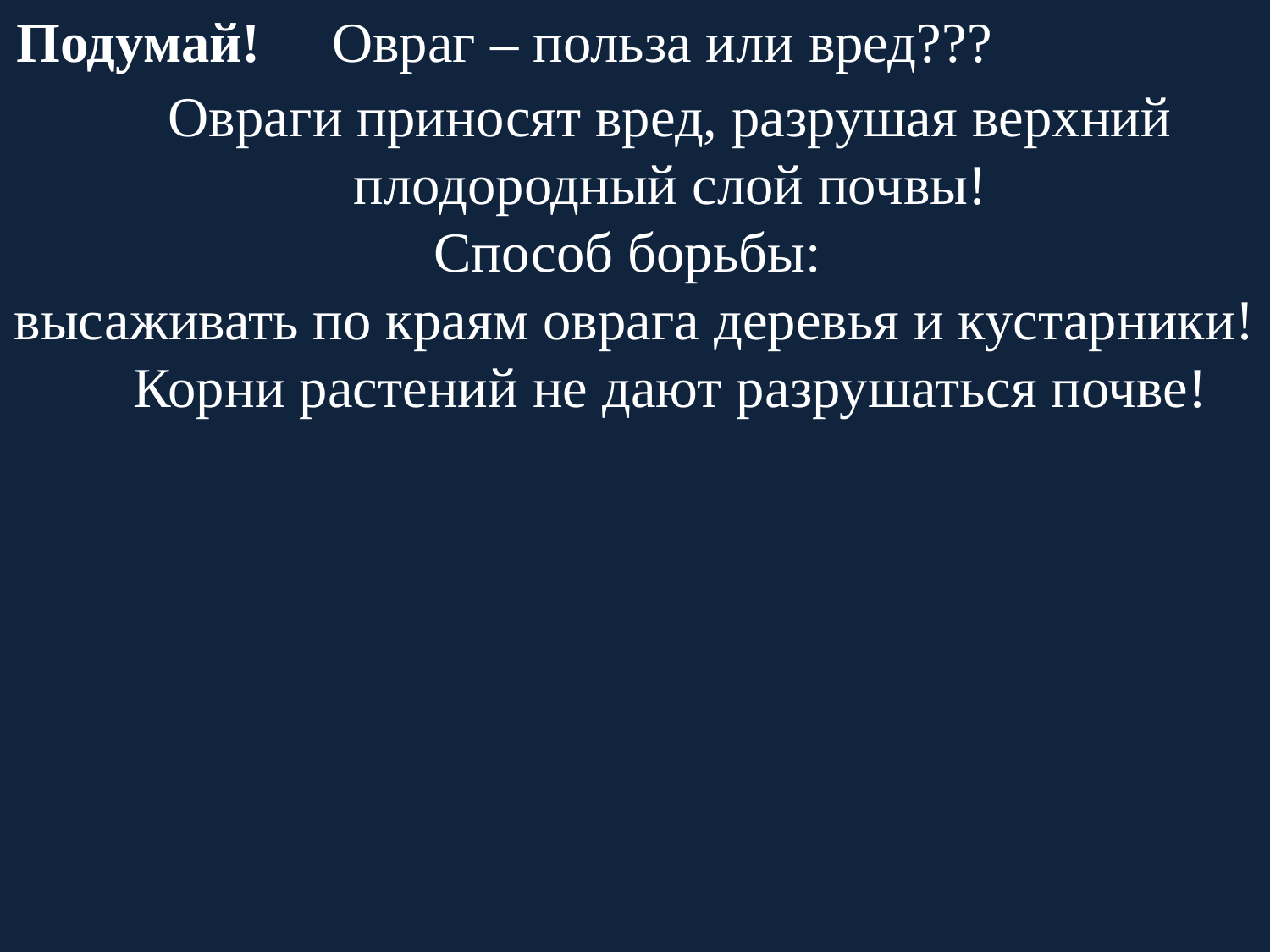

Подумай!     Овраг – польза или вред???
     Овраги приносят вред, разрушая верхний плодородный слой почвы!
Способ борьбы:
высаживать по краям оврага деревья и кустарники! Корни растений не дают разрушаться почве!